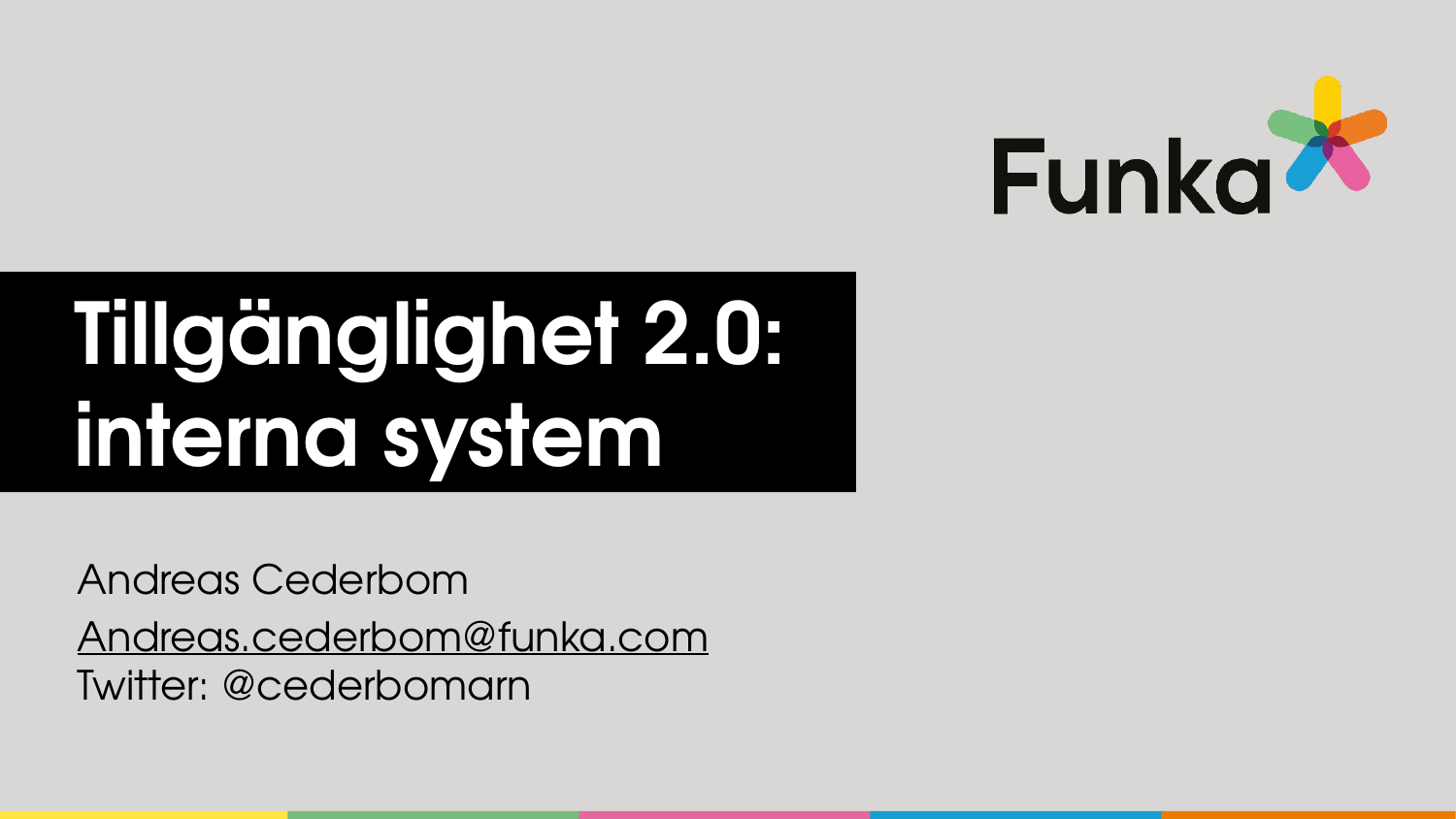

# Tillgänglighet 2.0: interna system
Andreas Cederbom
Andreas.cederbom@funka.com
Twitter: @cederbomarn